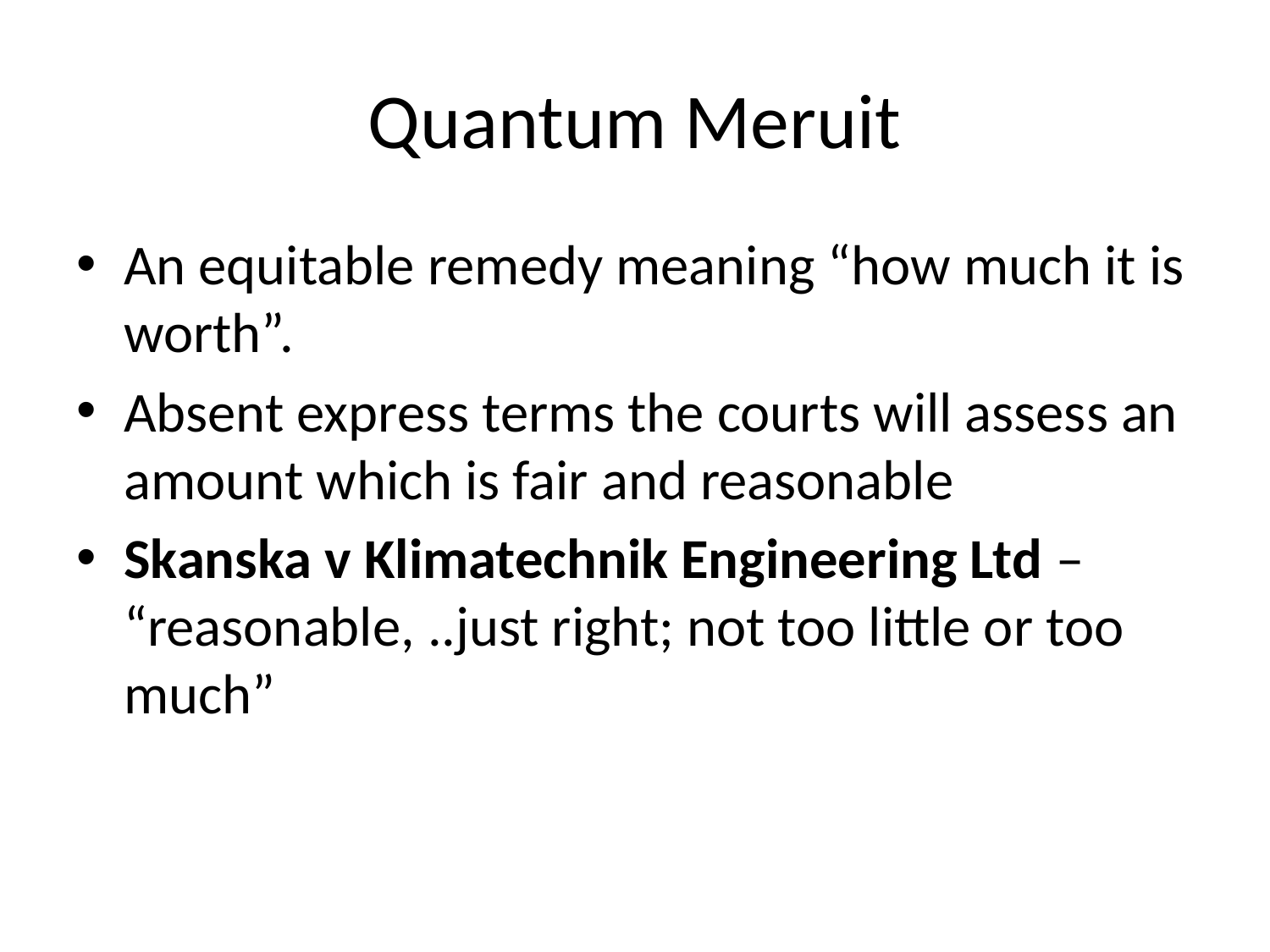

# Quantum Meruit
An equitable remedy meaning “how much it is worth”.
Absent express terms the courts will assess an amount which is fair and reasonable
Skanska v Klimatechnik Engineering Ltd – “reasonable, ..just right; not too little or too much”